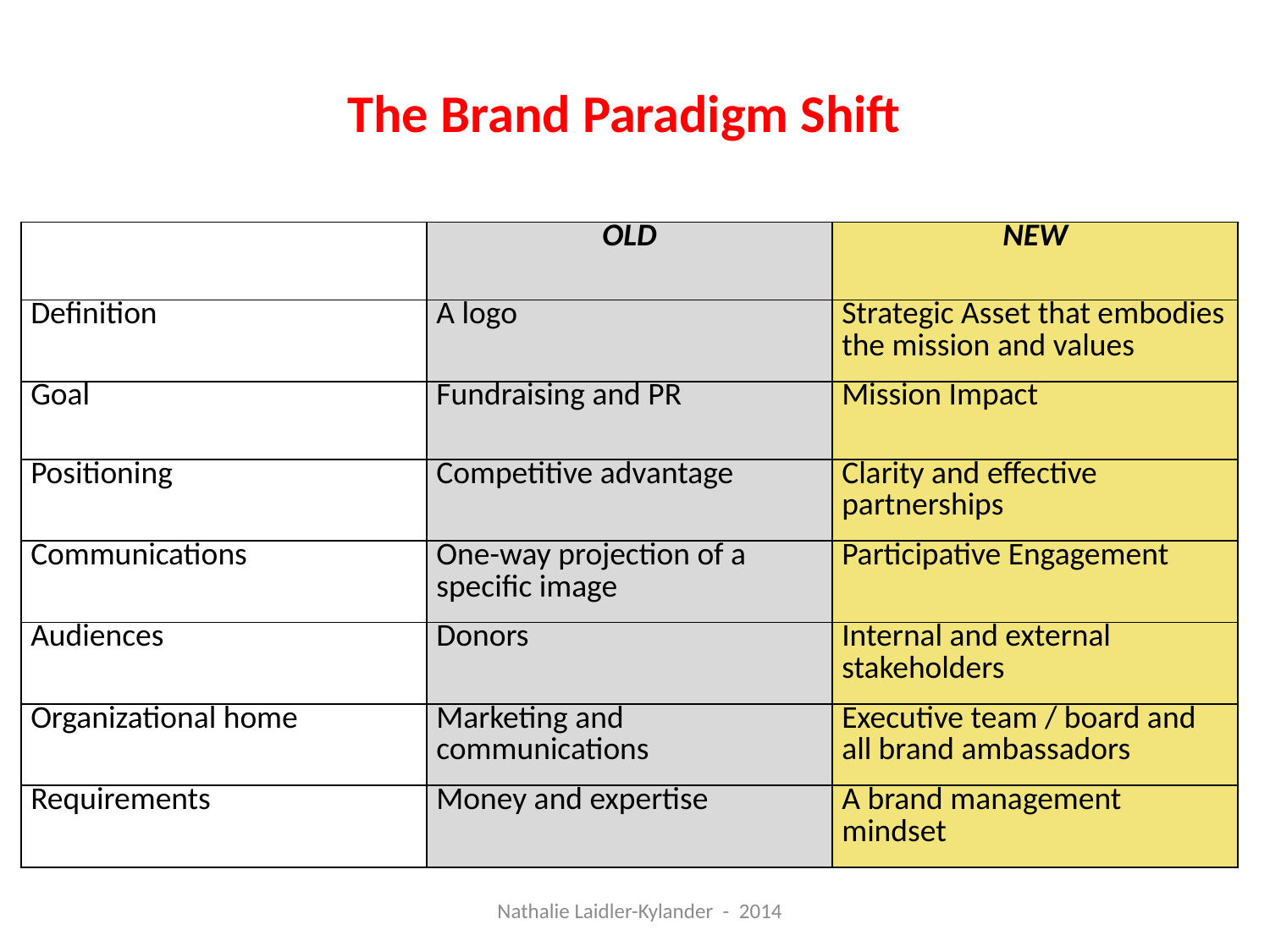

# The Brand Paradigm Shift
|  | OLD | NEW |
| --- | --- | --- |
| Definition | A logo | Strategic Asset that embodies the mission and values |
| Goal | Fundraising and PR | Mission Impact |
| Positioning | Competitive advantage | Clarity and effective partnerships |
| Communications | One-way projection of a specific image | Participative Engagement |
| Audiences | Donors | Internal and external stakeholders |
| Organizational home | Marketing and communications | Executive team / board and all brand ambassadors |
| Requirements | Money and expertise | A brand management mindset |
Nathalie Laidler-Kylander  -  2014